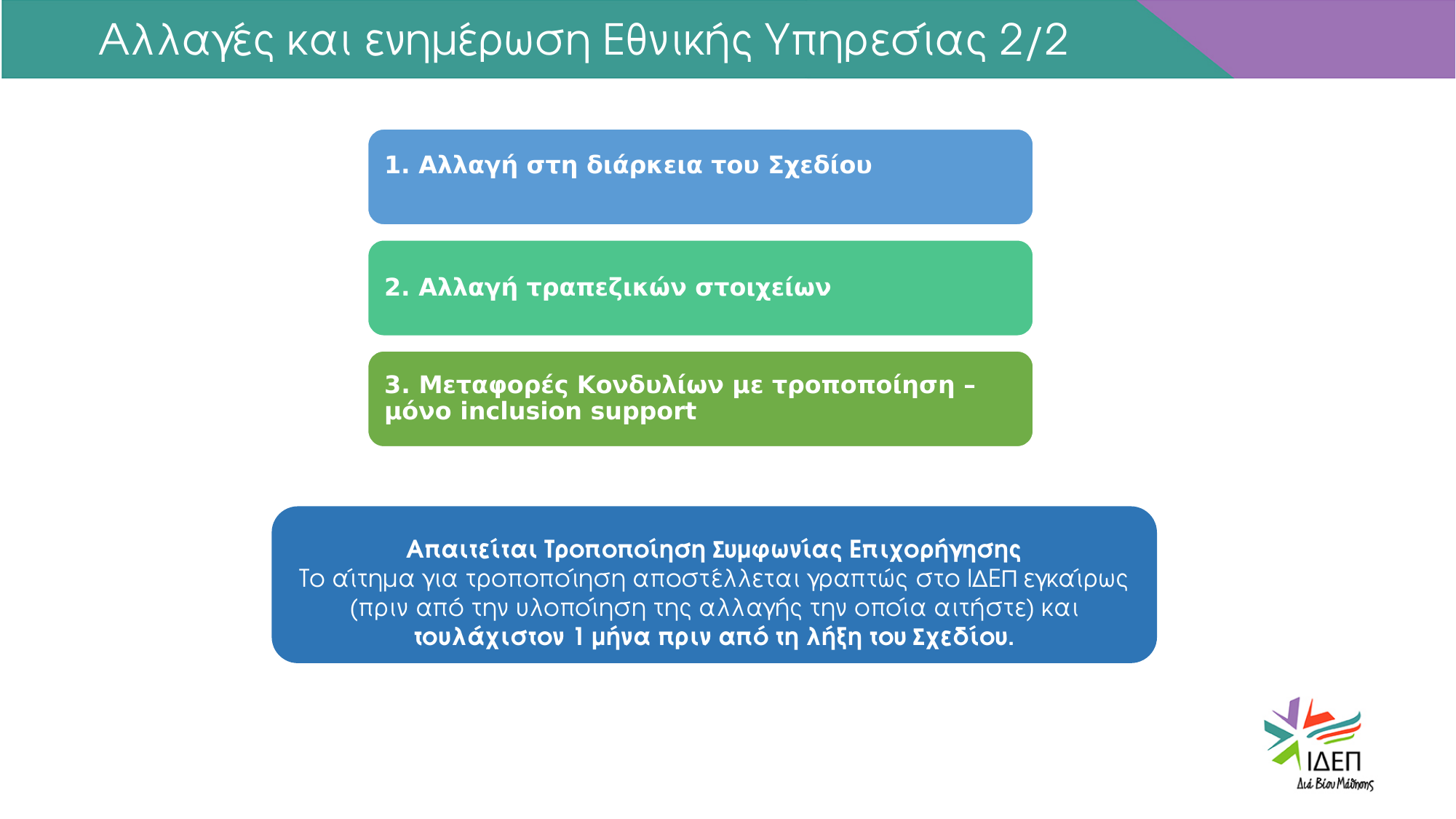

Αλλαγές και ενημέρωση Εθνικής Υπηρεσίας 2/2

1. Αλλαγή στη διάρκεια του Σχεδίου

2. Αλλαγή τραπεζικών στοιχείων
3. Μεταφορές Κονδυλίων με τροποποίηση – μόνο inclusion support
Απαιτείται Τροποποίηση Συμφωνίας Επιχορήγησης
Το αίτημα για τροποποίηση αποστέλλεται γραπτώς στο ΙΔΕΠ εγκαίρως (πριν από την υλοποίηση της αλλαγής την οποία αιτήστε) και τουλάχιστον 1 μήνα πριν από τη λήξη του Σχεδίου.